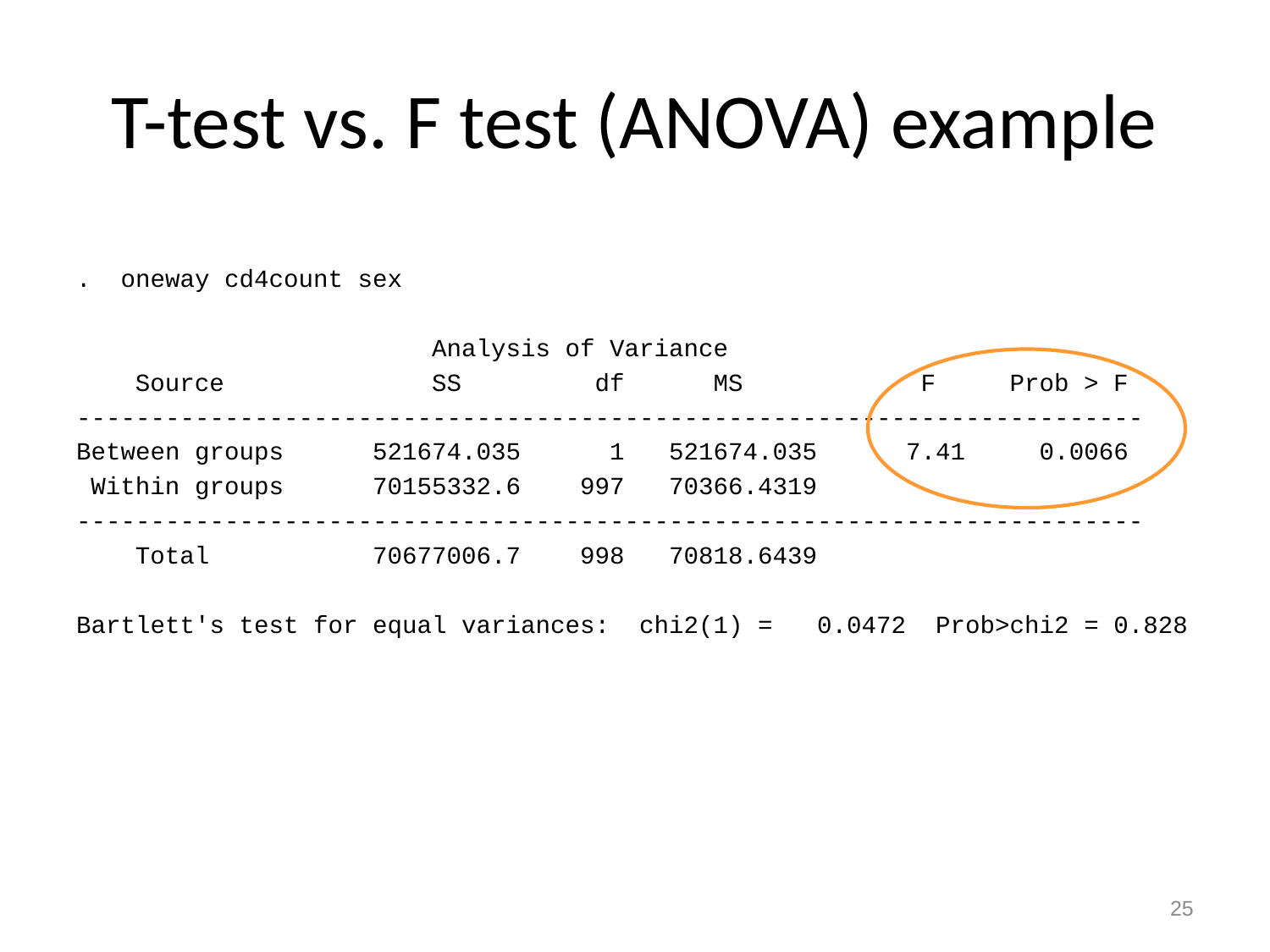

# T-test vs. F test (ANOVA) example

.  oneway cd4count sex

                        Analysis of Variance
    Source              SS         df      MS            F     Prob > F
------------------------------------------------------------------------
Between groups      521674.035      1   521674.035      7.41     0.0066
 Within groups      70155332.6    997   70366.4319
------------------------------------------------------------------------
    Total           70677006.7    998   70818.6439

Bartlett's test for equal variances:  chi2(1) =   0.0472  Prob>chi2 = 0.828

25